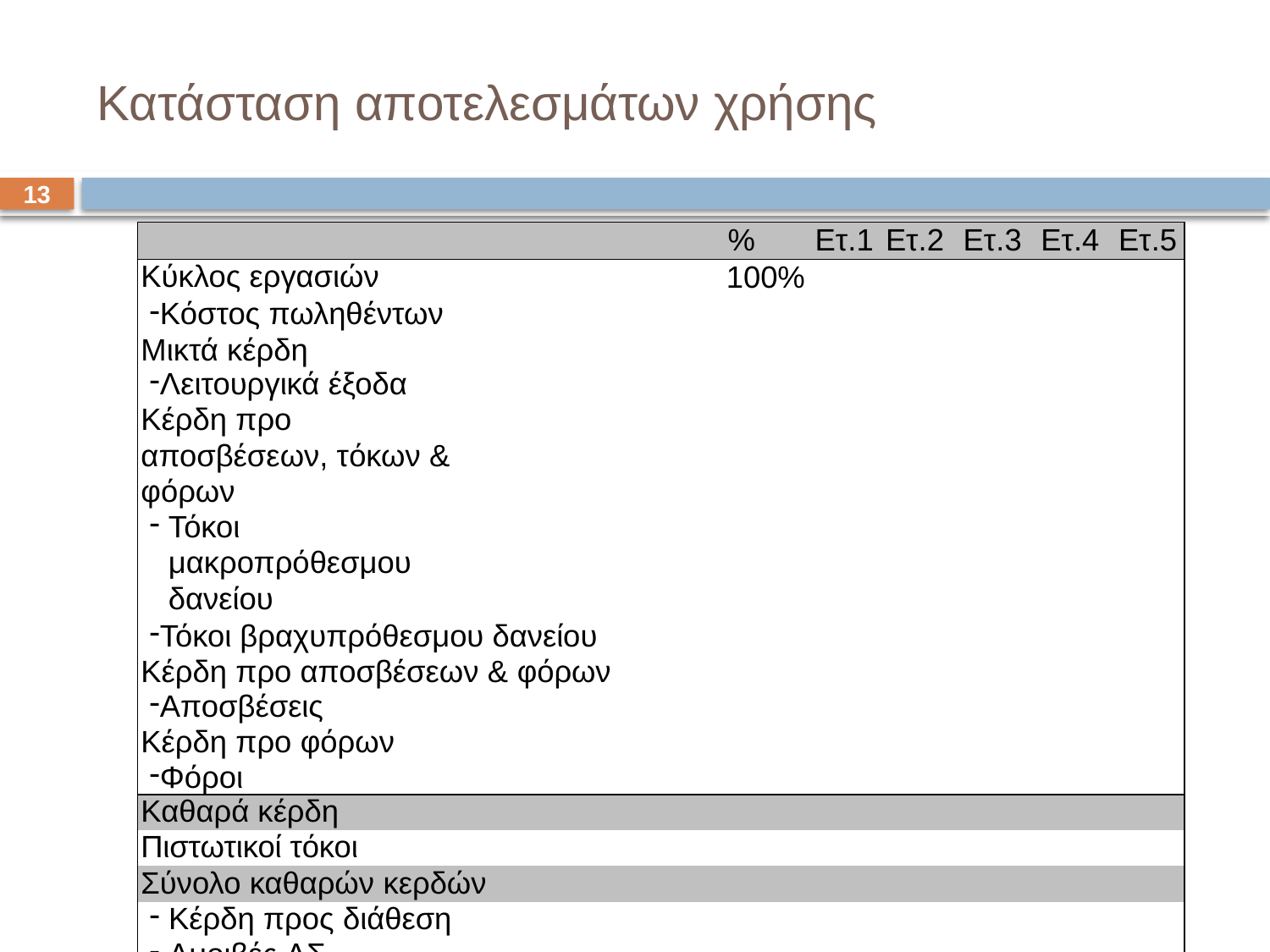

# Κατάσταση αποτελεσμάτων χρήσης
13
| % |  | Ετ.1 | Ετ.2 | Ετ.3 | Ετ.4 | Ετ.5 |
| --- | --- | --- | --- | --- | --- | --- |
| Κύκλος εργασιών Κόστος πωληθέντων Μικτά κέρδη Λειτουργικά έξοδα Κέρδη προ αποσβέσεων, τόκων & φόρων Τόκοι μακροπρόθεσμου δανείου Τόκοι βραχυπρόθεσμου δανείου Κέρδη προ αποσβέσεων & φόρων Αποσβέσεις Κέρδη προ φόρων Φόροι | 100% |  |  |  |  |  |
| Καθαρά κέρδη |  |  |  |  |  |  |
| Πιστωτικοί τόκοι |  |  |  |  |  |  |
| Σύνολο καθαρών κερδών |  |  |  |  |  |  |
| Κέρδη προς διάθεση Αμοιβές ΔΣ Αποτελέσματα εις νέον |  |  |  |  |  |  |